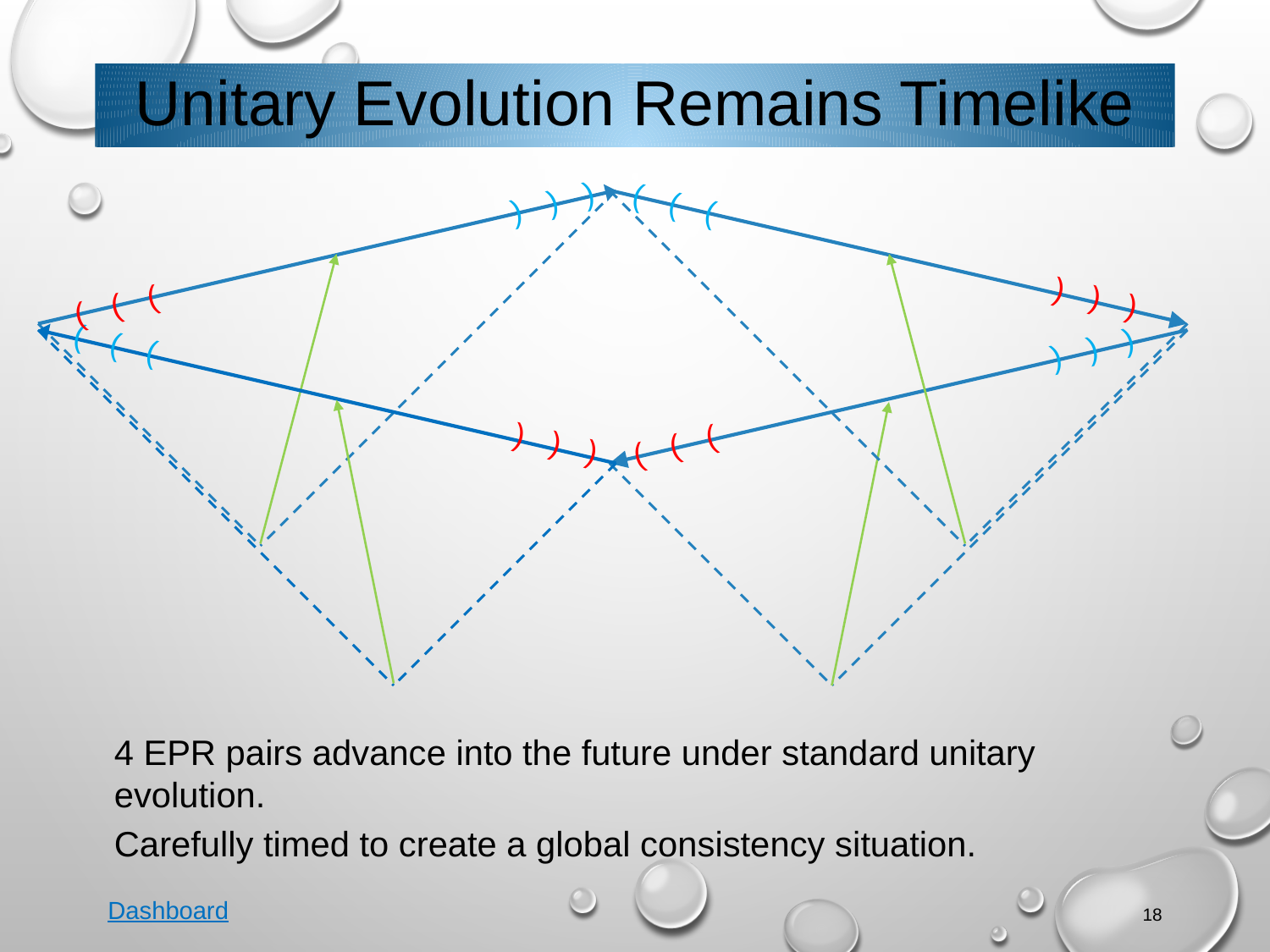

# Unitary Evolution Remains Timelike
(   (   (
(   (   (
(   (   (
(   (   (
(   (   (
(   (   (
(   (   (
(   (   (
4 EPR pairs advance into the future under standard unitary evolution.
Carefully timed to create a global consistency situation.
Dashboard
18